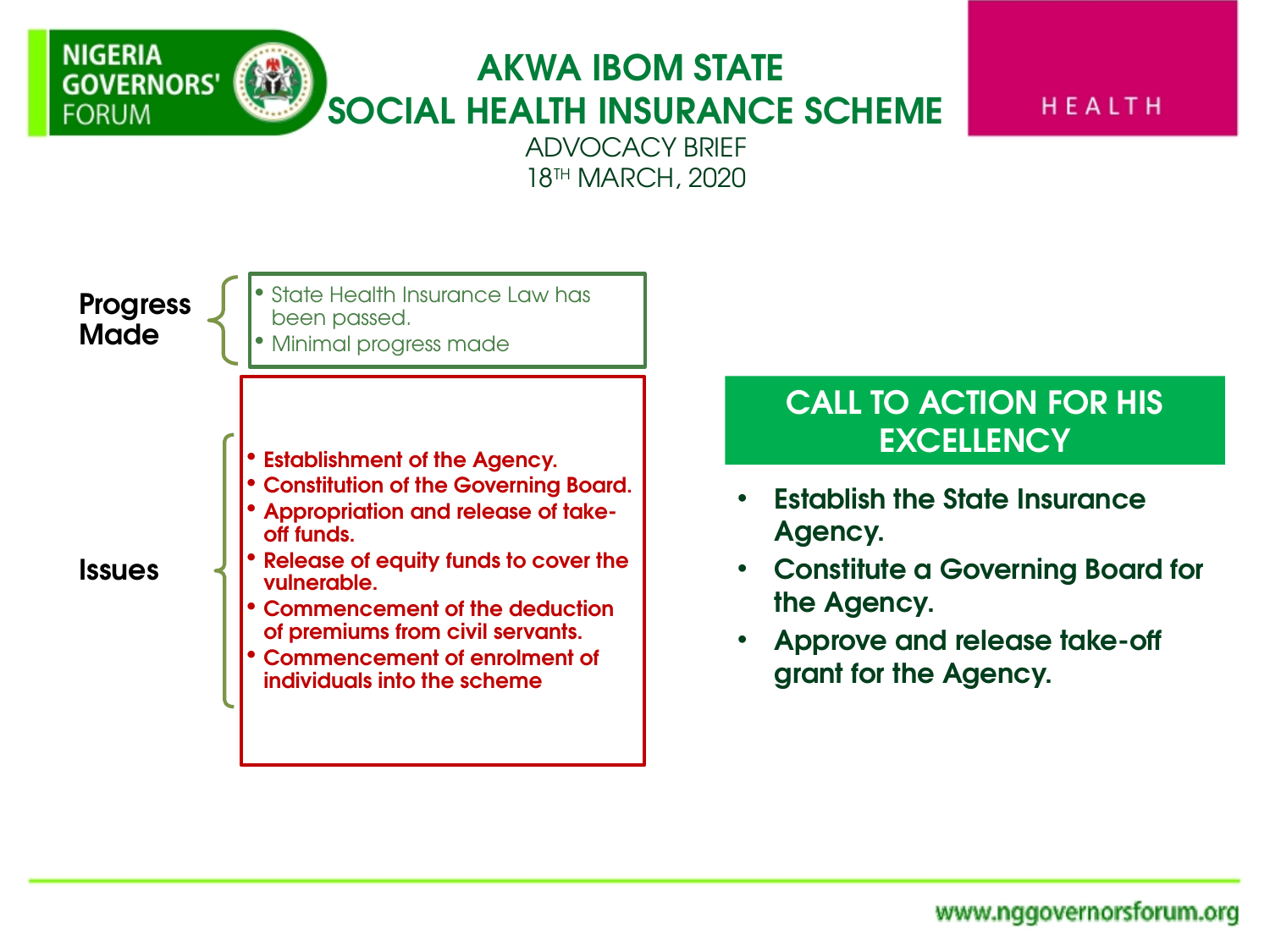

# AKWA IBOM STATE SOCIAL HEALTH INSURANCE SCHEME ADVOCACY BRIEF 18TH MARCH, 2020
Progress Made
State Health Insurance Law has been passed.
Minimal progress made
Issues
Establishment of the Agency.
Constitution of the Governing Board.
Appropriation and release of take-off funds.
Release of equity funds to cover the vulnerable.
Commencement of the deduction of premiums from civil servants.
Commencement of enrolment of individuals into the scheme.

Establish the State Insurance Agency.
Constitute a Governing Board for the Agency.
Approve and release take-off grant for the Agency.
CALL TO ACTION FOR HIS EXCELLENCY